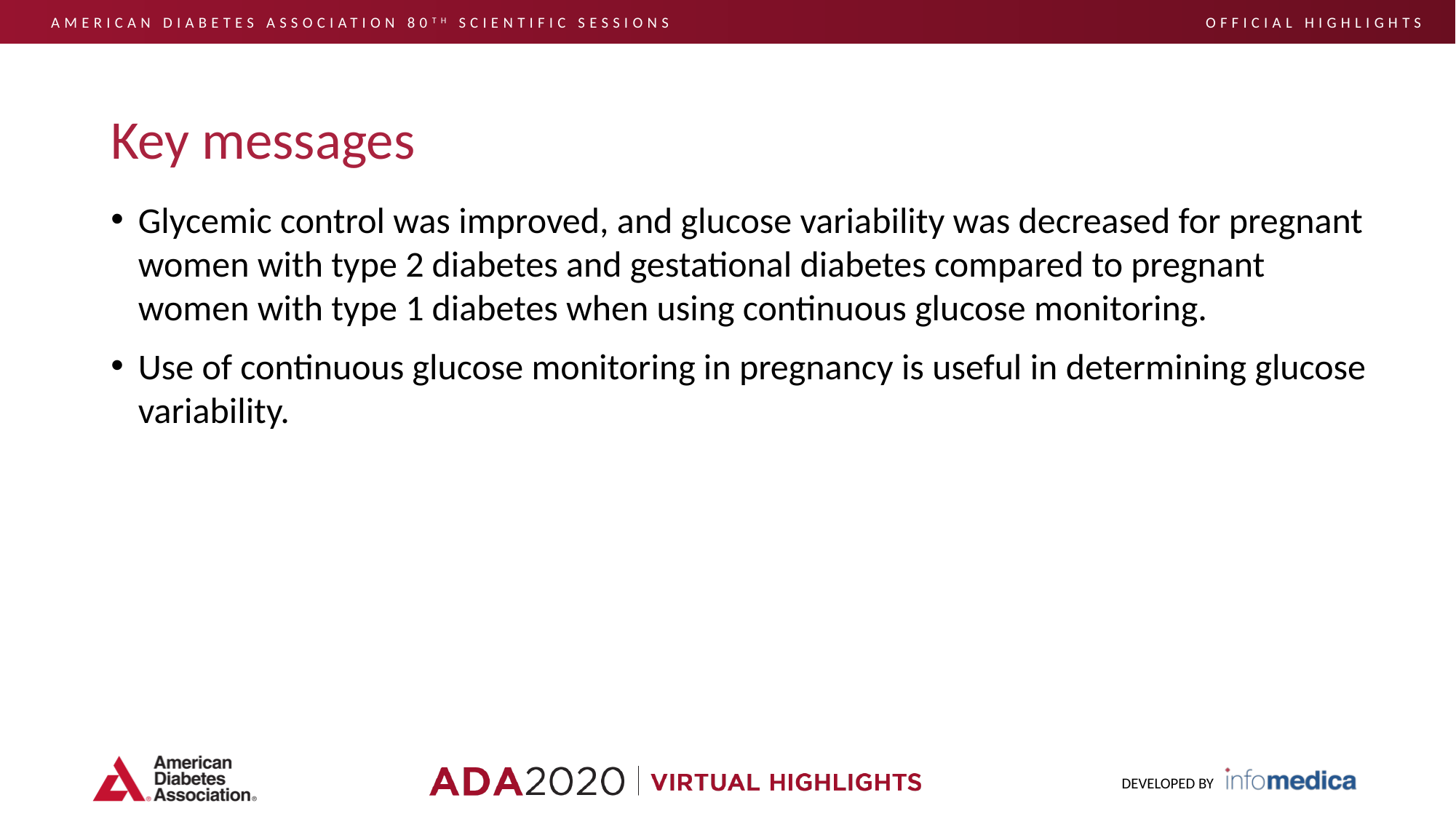

# Key messages
Glycemic control was improved, and glucose variability was decreased for pregnant women with type 2 diabetes and gestational diabetes compared to pregnant women with type 1 diabetes when using continuous glucose monitoring.
Use of continuous glucose monitoring in pregnancy is useful in determining glucose variability.